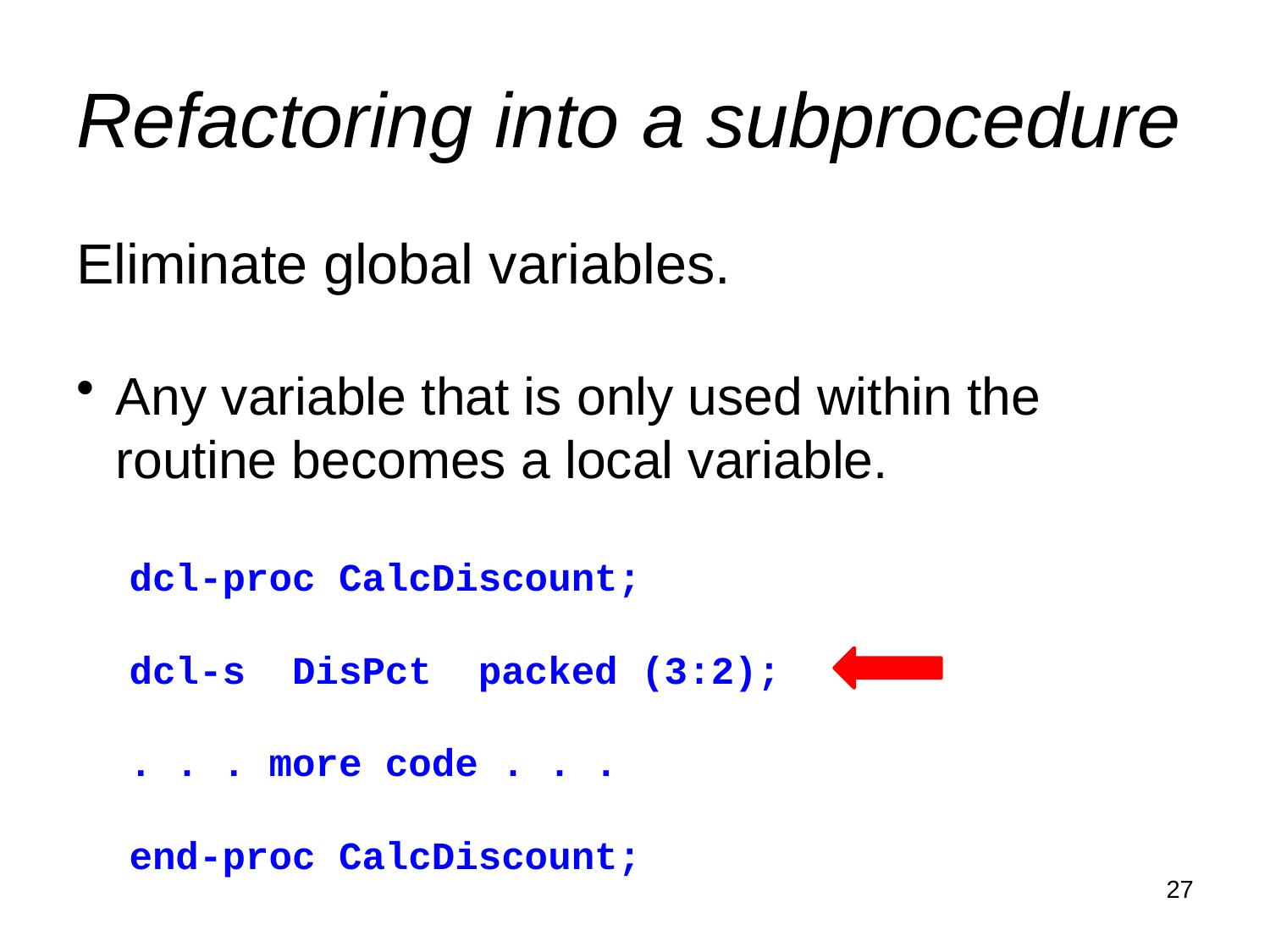

# Refactoring into a subprocedure
Eliminate global variables.

Any variable that is only used within the routine becomes a local variable.

dcl-proc CalcDiscount;

dcl-s  DisPct  packed (3:2);

. . . more code . . .

end-proc CalcDiscount;

27